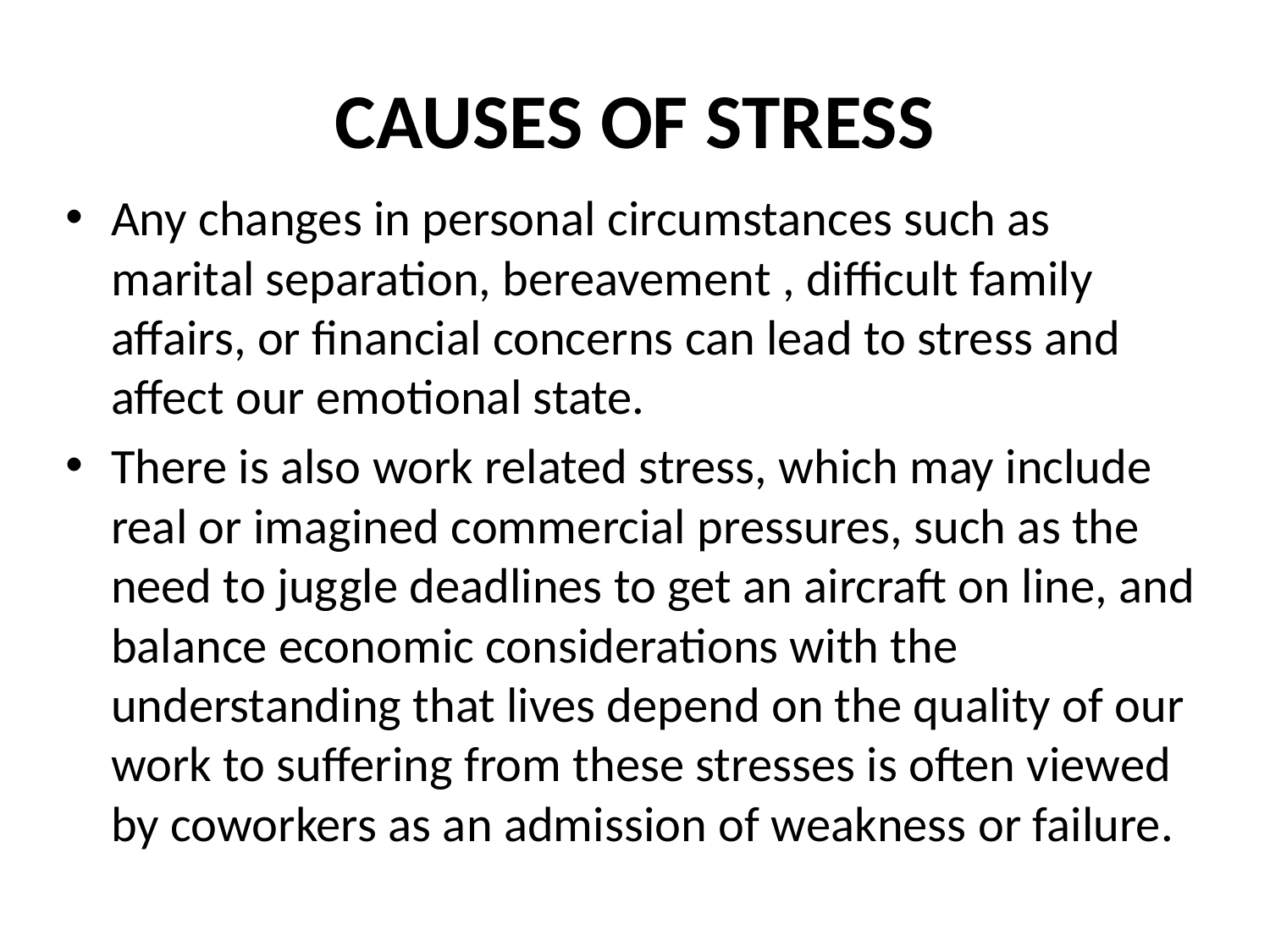

# CAUSES OF STRESS
Any changes in personal circumstances such as marital separation, bereavement , difficult family affairs, or financial concerns can lead to stress and affect our emotional state.
There is also work related stress, which may include real or imagined commercial pressures, such as the need to juggle deadlines to get an aircraft on line, and balance economic considerations with the understanding that lives depend on the quality of our work to suffering from these stresses is often viewed by coworkers as an admission of weakness or failure.